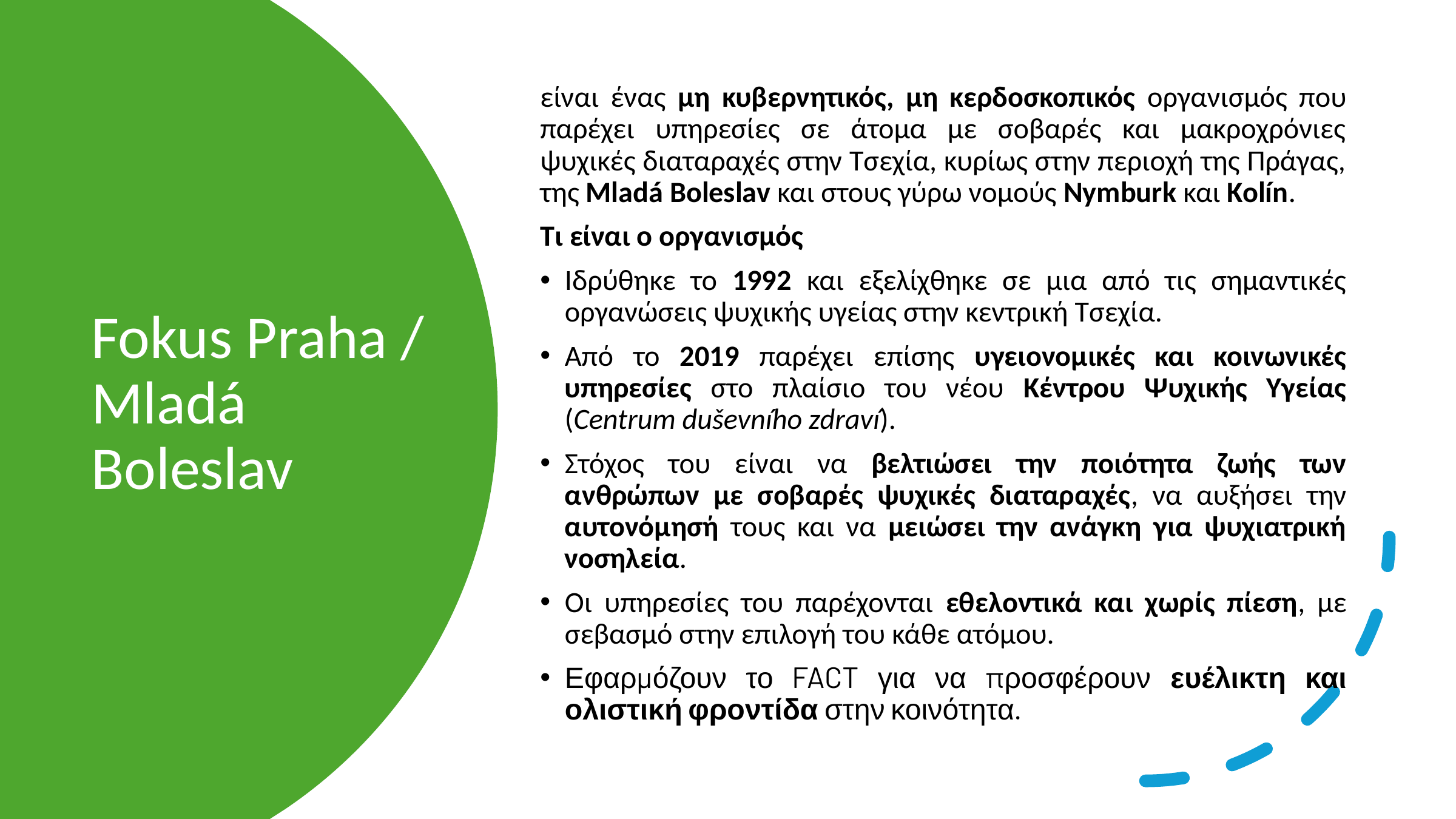

είναι ένας μη κυβερνητικός, μη κερδοσκοπικός οργανισμός που παρέχει υπηρεσίες σε άτομα με σοβαρές και μακροχρόνιες ψυχικές διαταραχές στην Τσεχία, κυρίως στην περιοχή της Πράγας, της Mladá Boleslav και στους γύρω νομούς Nymburk και Kolín.
Τι είναι ο οργανισμός
Ιδρύθηκε το 1992 και εξελίχθηκε σε μια από τις σημαντικές οργανώσεις ψυχικής υγείας στην κεντρική Τσεχία.
Από το 2019 παρέχει επίσης υγειονομικές και κοινωνικές υπηρεσίες στο πλαίσιο του νέου Κέντρου Ψυχικής Υγείας (Centrum duševního zdraví).
Στόχος του είναι να βελτιώσει την ποιότητα ζωής των ανθρώπων με σοβαρές ψυχικές διαταραχές, να αυξήσει την αυτονόμησή τους και να μειώσει την ανάγκη για ψυχιατρική νοσηλεία.
Οι υπηρεσίες του παρέχονται εθελοντικά και χωρίς πίεση, με σεβασμό στην επιλογή του κάθε ατόμου.
Εφαρμόζουν το FACT για να προσφέρουν ευέλικτη και ολιστική φροντίδα στην κοινότητα.
# Fokus Praha / Mladá Boleslav